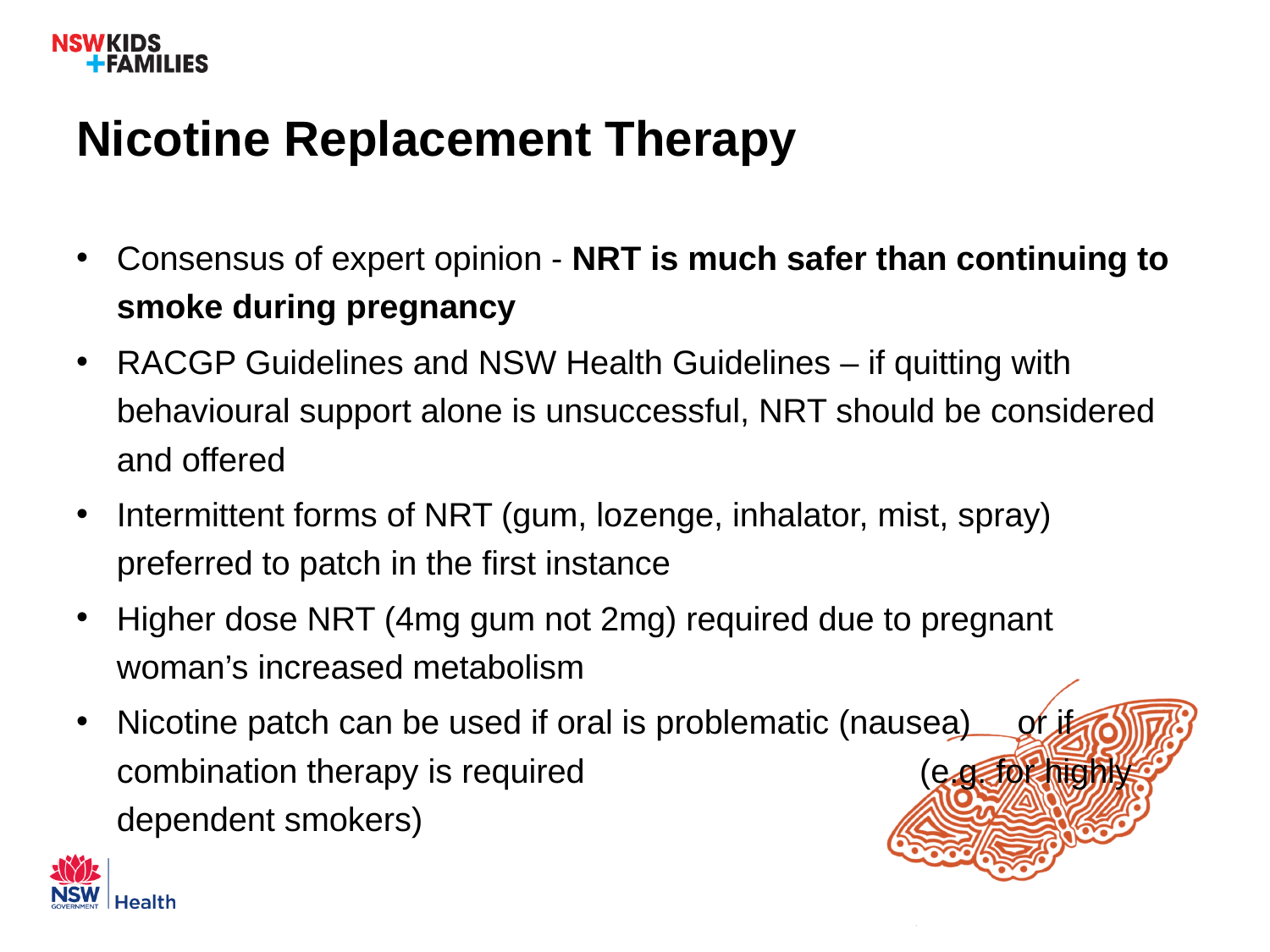

# Nicotine Replacement Therapy
Consensus of expert opinion - NRT is much safer than continuing to smoke during pregnancy
RACGP Guidelines and NSW Health Guidelines – if quitting with behavioural support alone is unsuccessful, NRT should be considered and offered
Intermittent forms of NRT (gum, lozenge, inhalator, mist, spray) preferred to patch in the first instance
Higher dose NRT (4mg gum not 2mg) required due to pregnant woman’s increased metabolism
Nicotine patch can be used if oral is problematic (nausea)     or if combination therapy is required                                    (e.g. for highly dependent smokers)